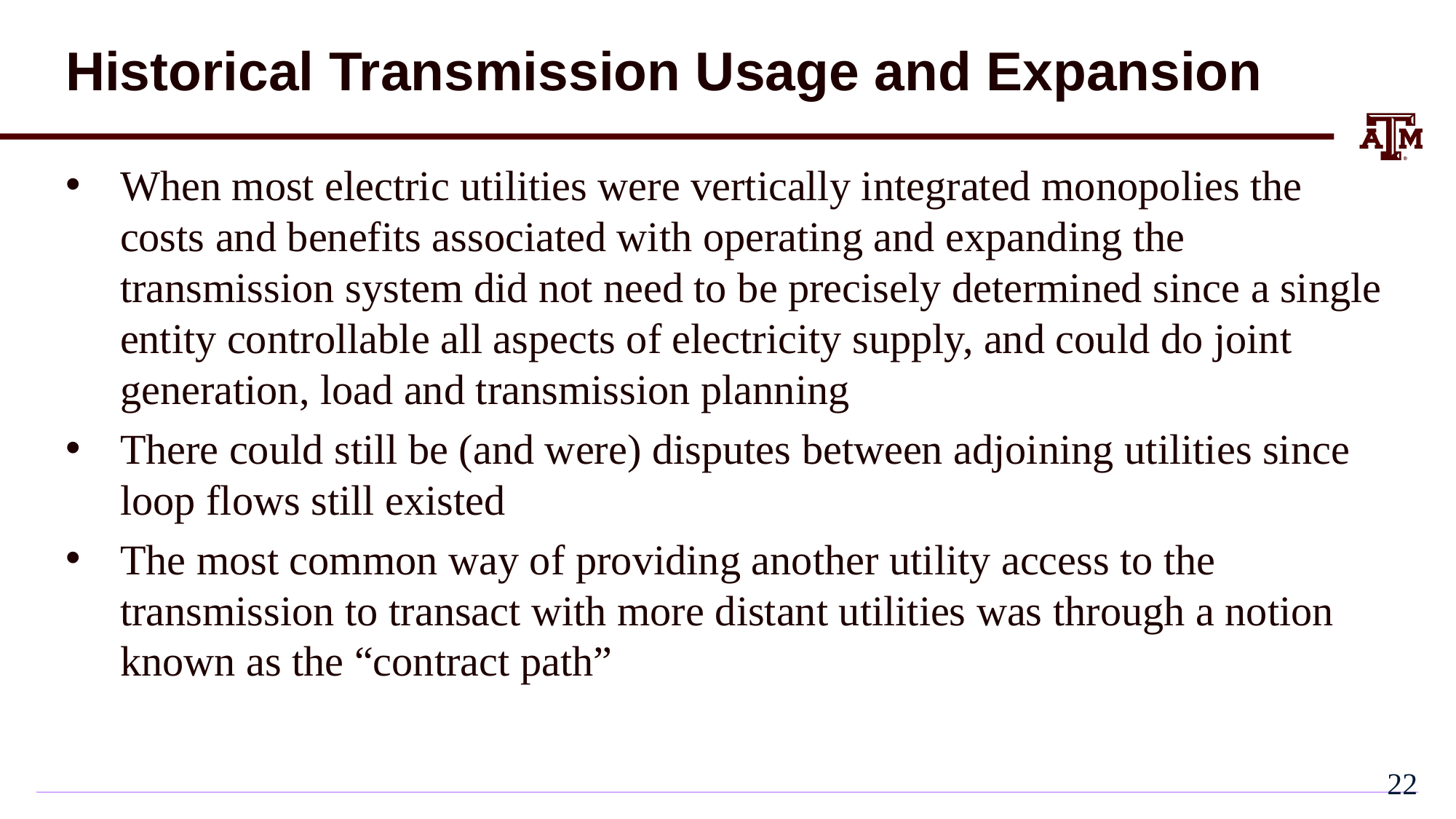

# Historical Transmission Usage and Expansion
When most electric utilities were vertically integrated monopolies the costs and benefits associated with operating and expanding the transmission system did not need to be precisely determined since a single entity controllable all aspects of electricity supply, and could do joint generation, load and transmission planning
There could still be (and were) disputes between adjoining utilities since loop flows still existed
The most common way of providing another utility access to the transmission to transact with more distant utilities was through a notion known as the “contract path”
22